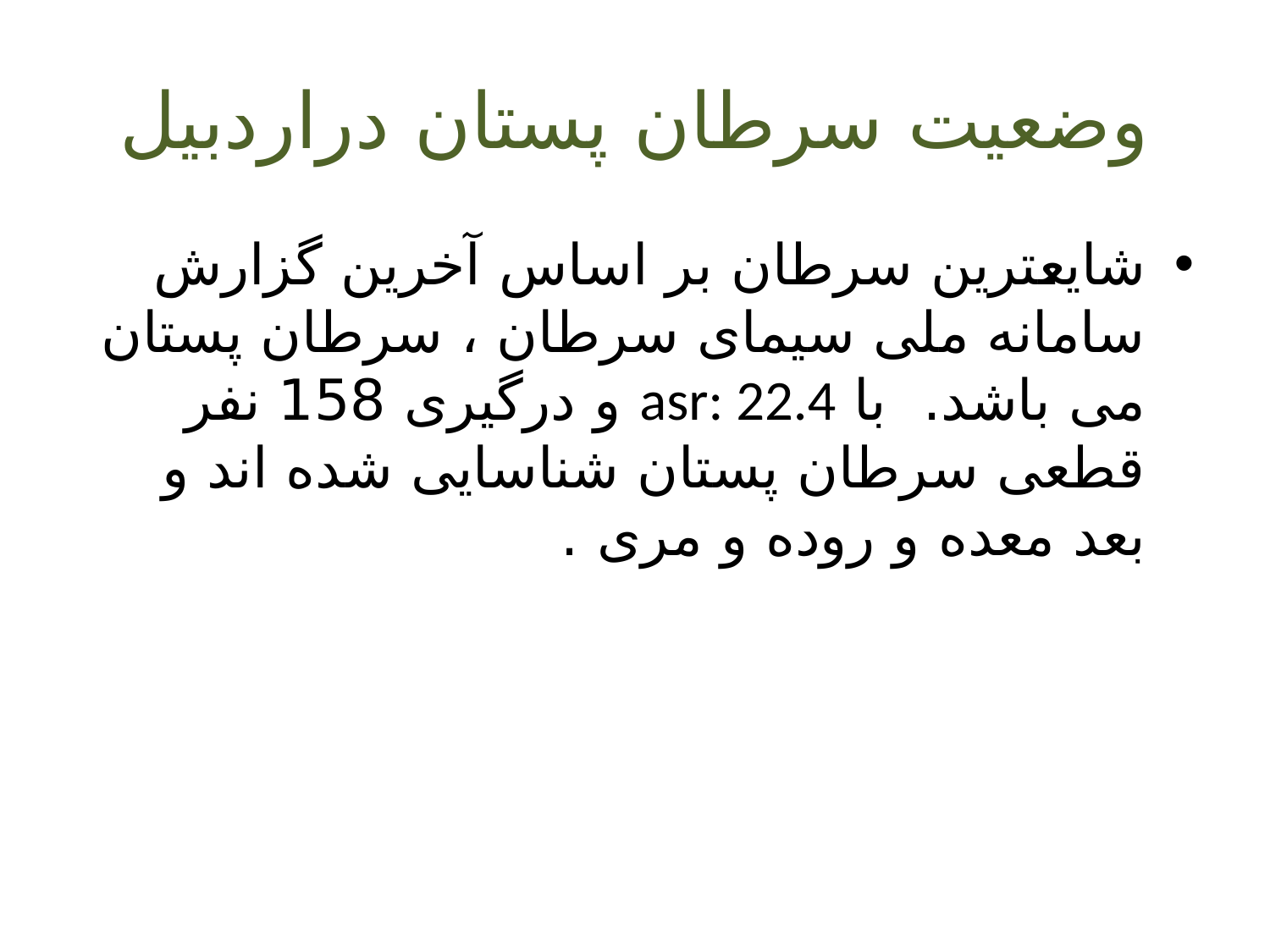

# وضعیت سرطان پستان دراردبیل
شایعترین سرطان بر اساس آخرین گزارش سامانه ملی سیمای سرطان ، سرطان پستان می باشد.  با asr: 22.4 و درگیری 158 نفر قطعی سرطان پستان شناسایی شده اند و بعد معده و روده و مری .